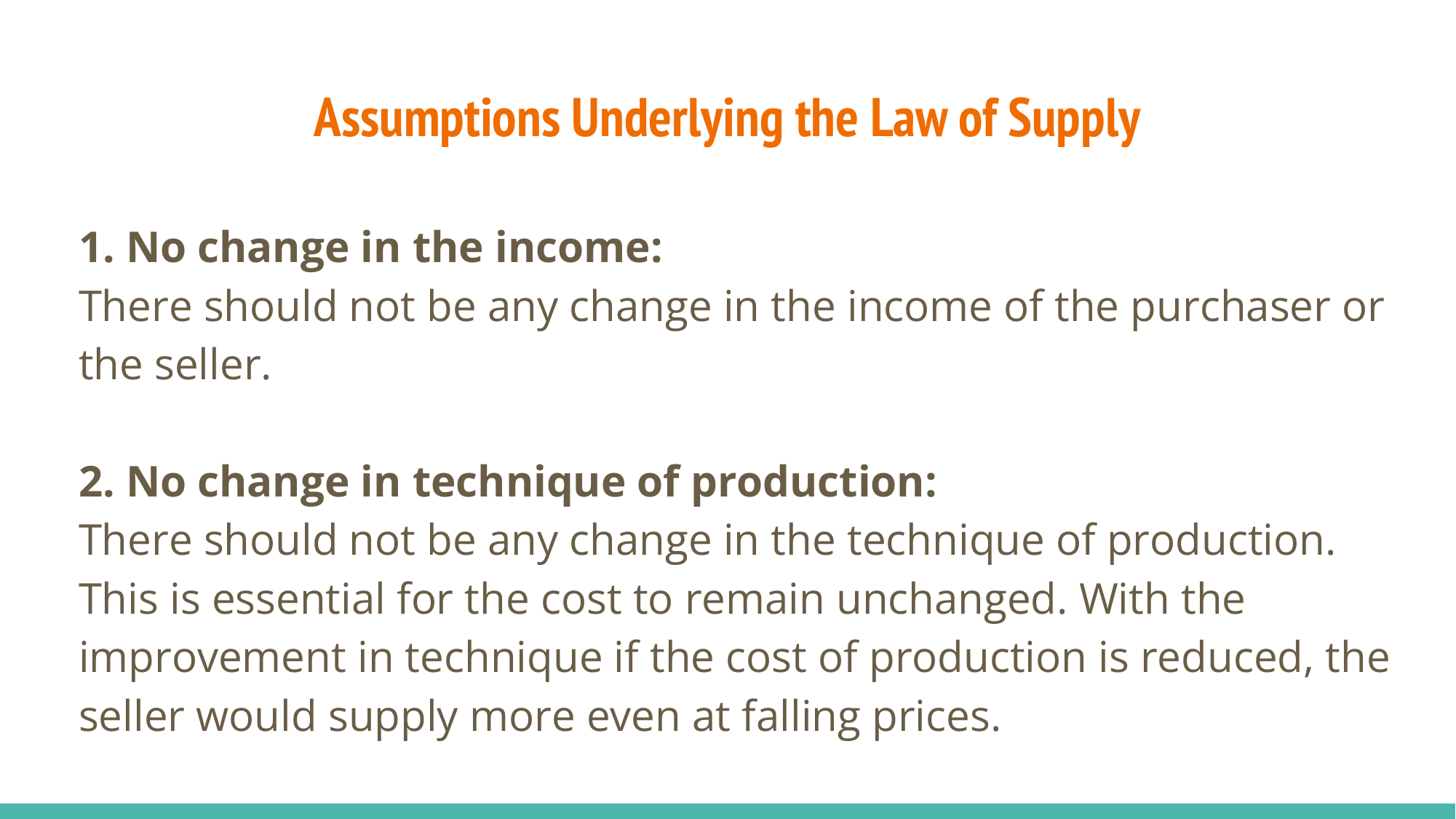

# Assumptions Underlying the Law of Supply
1. No change in the income:
There should not be any change in the income of the purchaser or the seller.

2. No change in technique of production:
There should not be any change in the technique of production. This is essential for the cost to remain unchanged. With the improvement in technique if the cost of production is reduced, the seller would supply more even at falling prices.